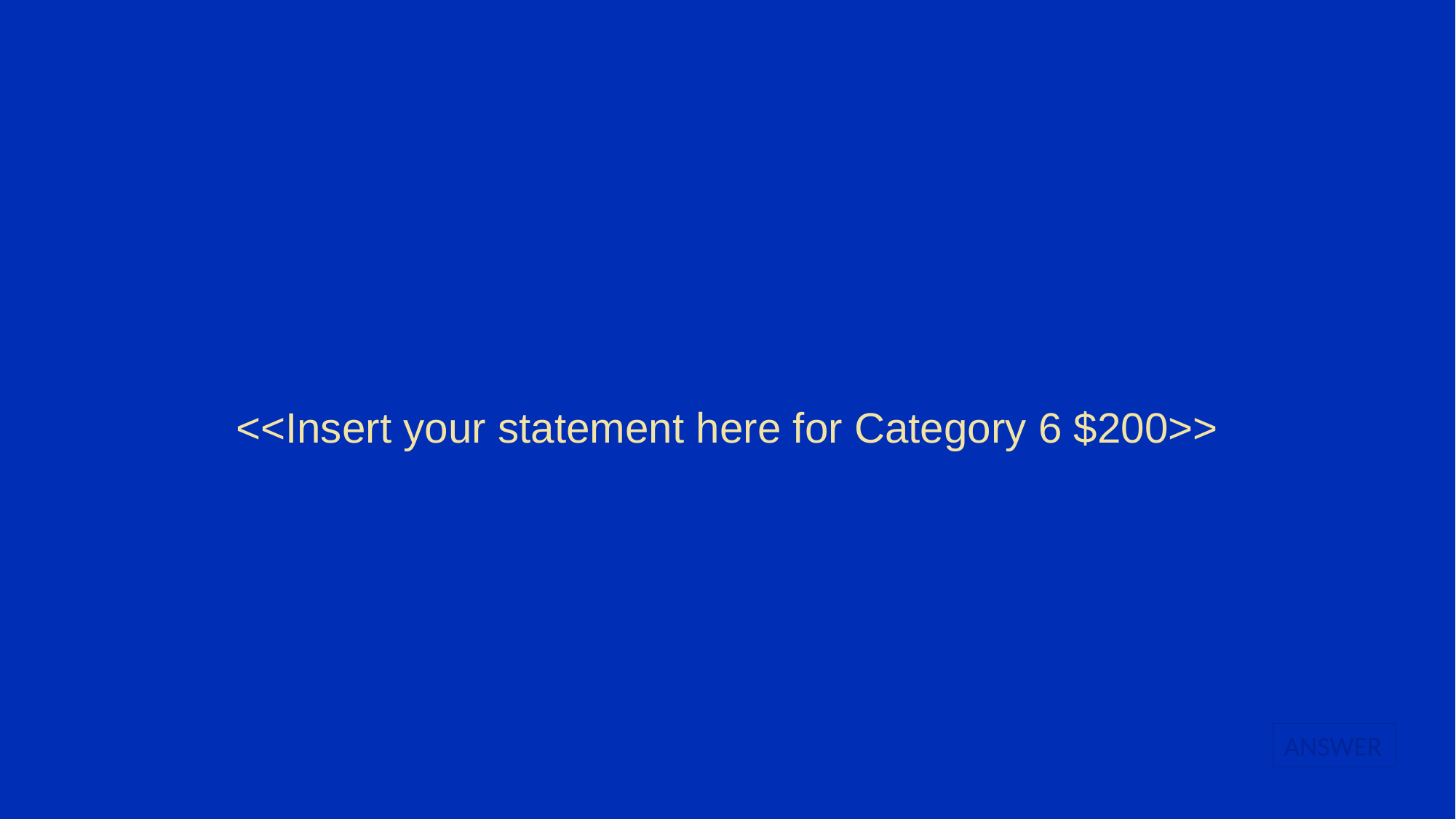

# <<Insert your statement here for Category 6 $200>>
ANSWER